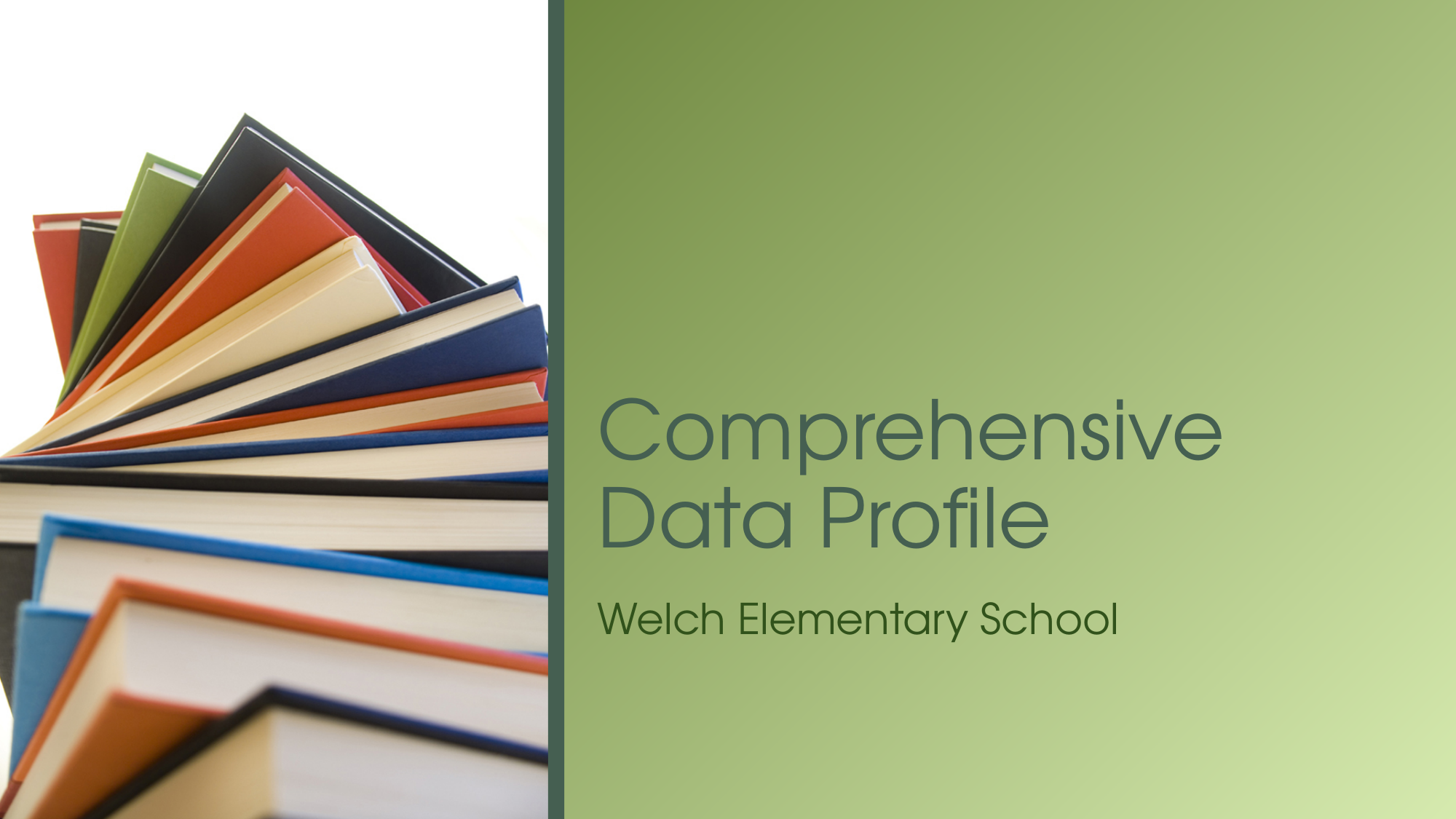

# Comprehensive Data Profile
Welch Elementary School